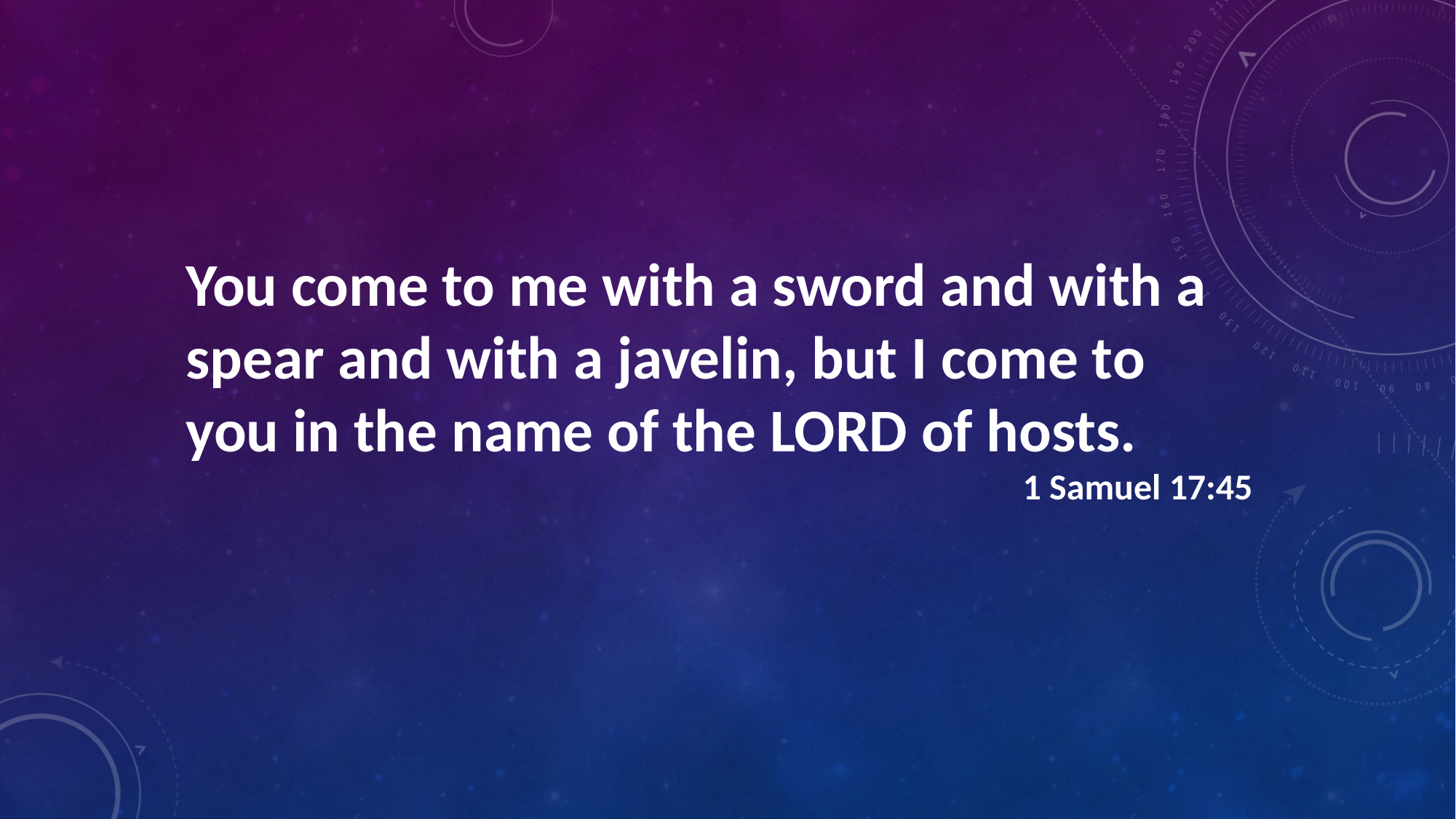

You come to me with a sword and with a spear and with a javelin, but I come to you in the name of the LORD of hosts.
1 Samuel 17:45